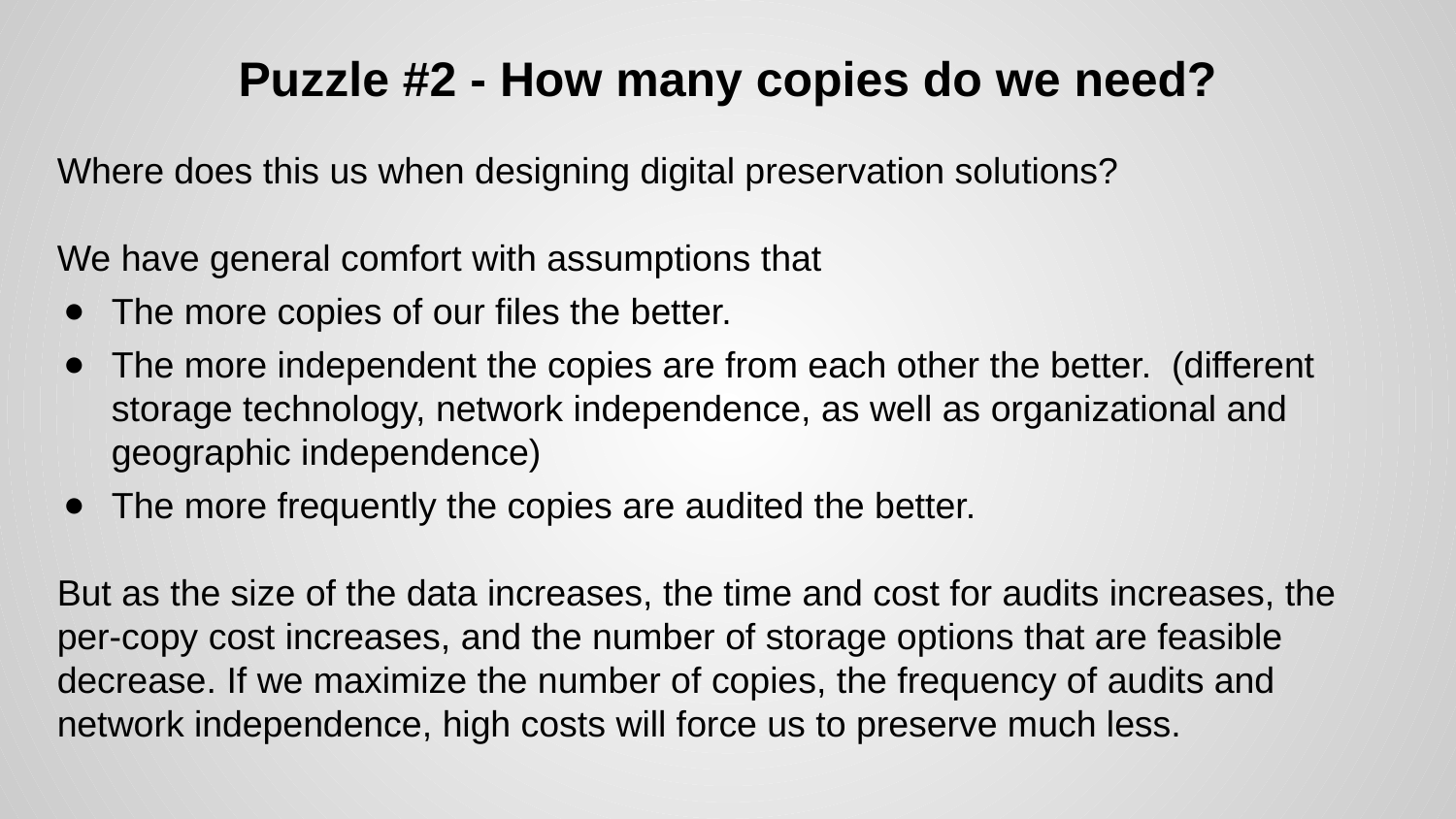

# Puzzle #2 - How many copies do we need?
Where does this us when designing digital preservation solutions?

We have general comfort with assumptions that
The more copies of our files the better.
The more independent the copies are from each other the better.  (different storage technology, network independence, as well as organizational and geographic independence)
The more frequently the copies are audited the better.

But as the size of the data increases, the time and cost for audits increases, the per-copy cost increases, and the number of storage options that are feasible decrease. If we maximize the number of copies, the frequency of audits and network independence, high costs will force us to preserve much less.